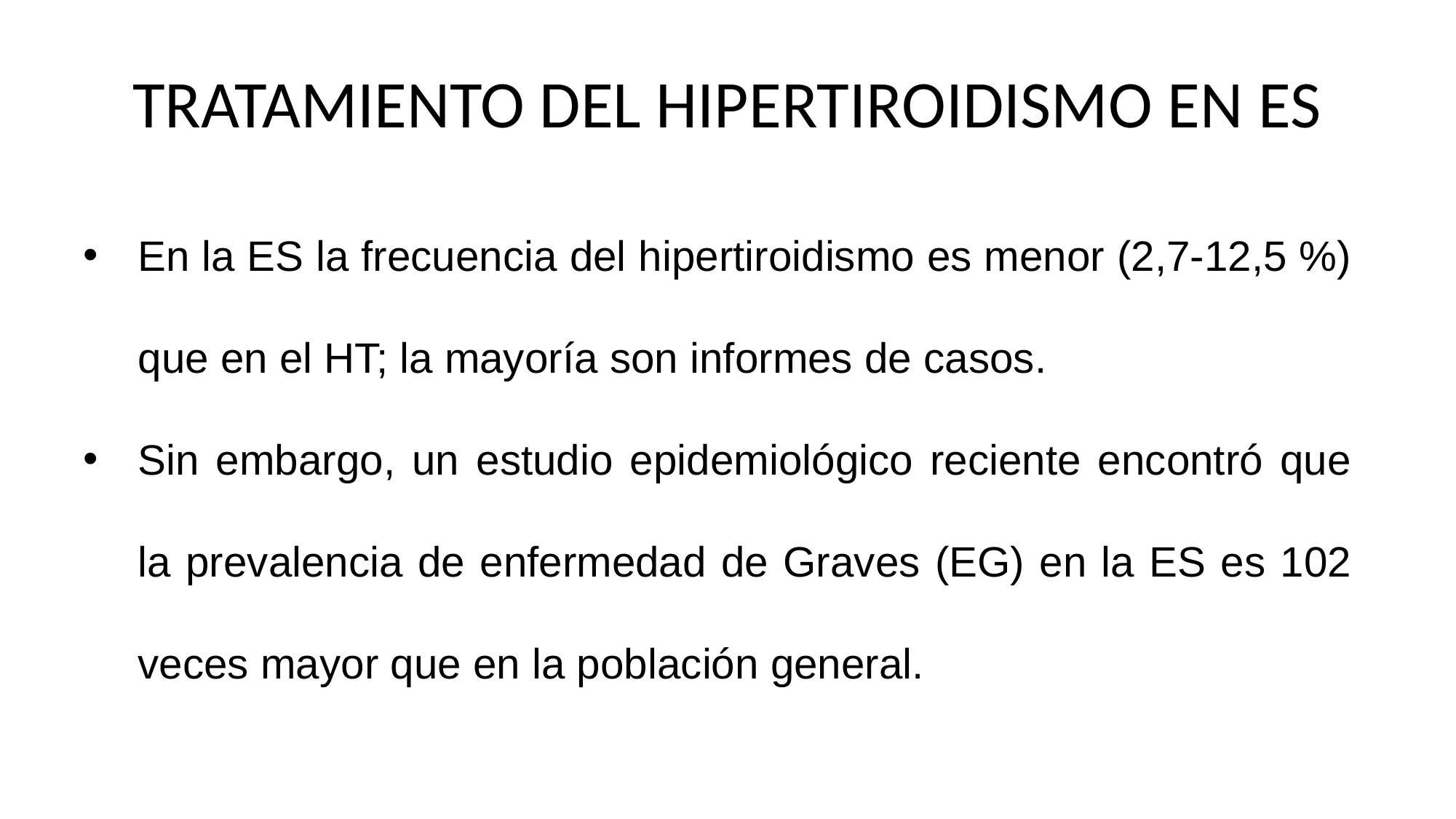

# TRATAMIENTO DEL HIPERTIROIDISMO EN ES
En la ES la frecuencia del hipertiroidismo es menor (2,7-12,5 %) que en el HT; la mayoría son informes de casos.
Sin embargo, un estudio epidemiológico reciente encontró que la prevalencia de enfermedad de Graves (EG) en la ES es 102 veces mayor que en la población general.